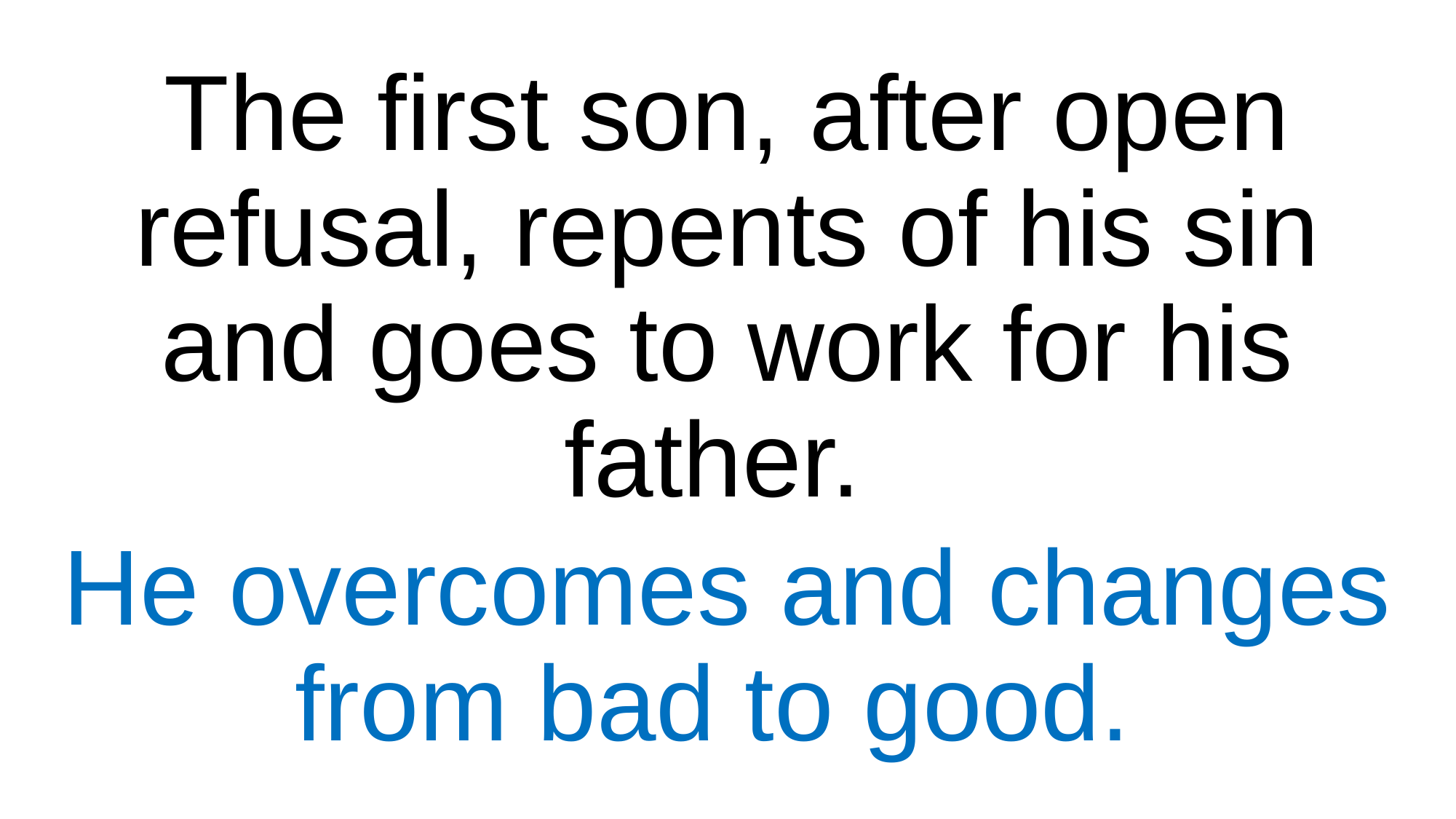

The first son, after open refusal, repents of his sin and goes to work for his father.
He overcomes and changes from bad to good.